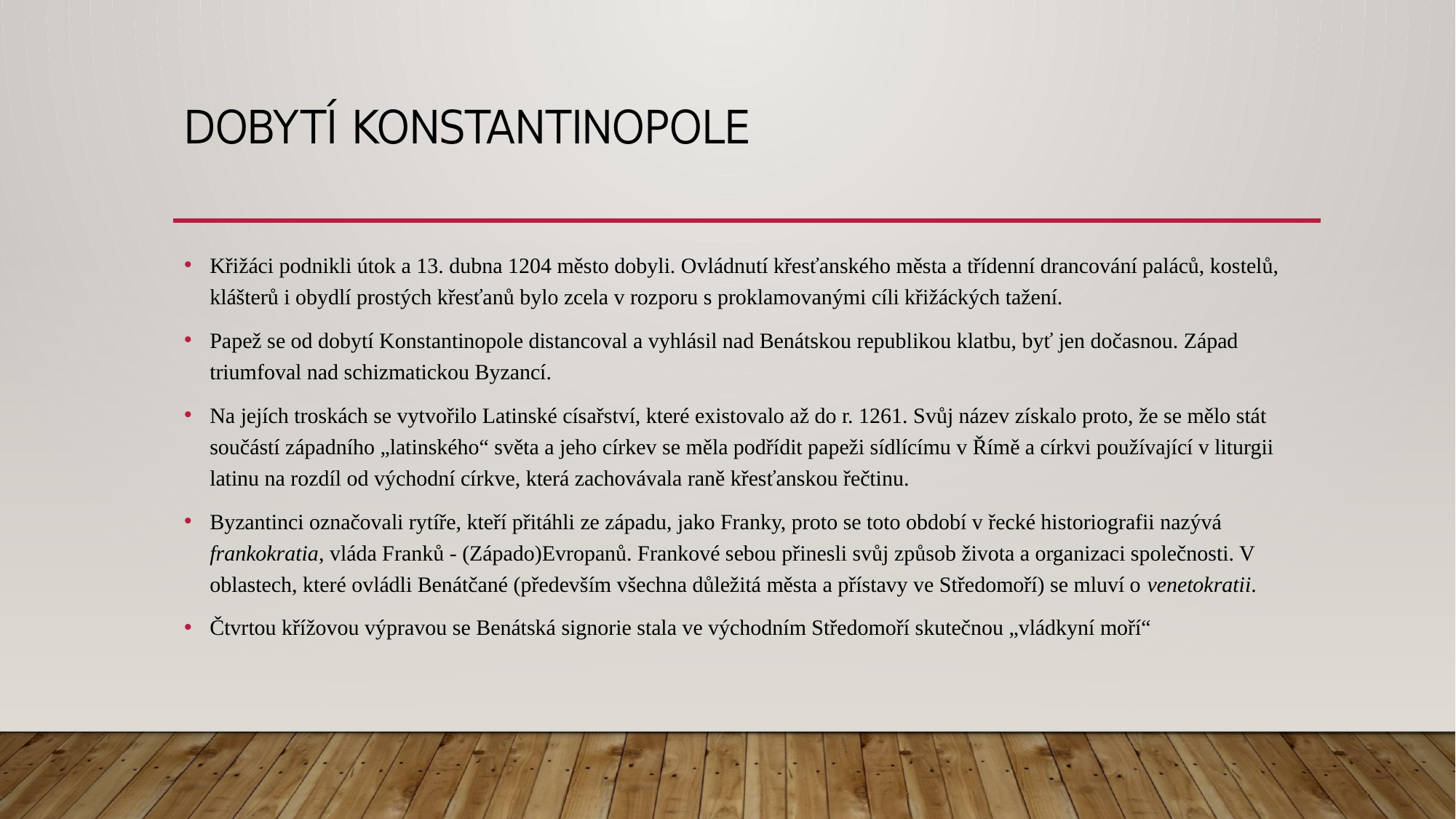

# Dobytí Konstantinopole
Křižáci podnikli útok a 13. dubna 1204 město dobyli. Ovládnutí křesťanského města a třídenní drancování paláců, kostelů, klášterů i obydlí prostých křesťanů bylo zcela v rozporu s proklamovanými cíli křižáckých tažení.
Papež se od dobytí Konstantinopole distancoval a vyhlásil nad Benátskou republikou klatbu, byť jen dočasnou. Západ triumfoval nad schizmatickou Byzancí.
Na jejích troskách se vytvořilo Latinské císařství, které existovalo až do r. 1261. Svůj název získalo proto, že se mělo stát součástí západního „latinského“ světa a jeho církev se měla podřídit papeži sídlícímu v Římě a církvi používající v liturgii latinu na rozdíl od východní církve, která zachovávala raně křesťanskou řečtinu.
Byzantinci označovali rytíře, kteří přitáhli ze západu, jako Franky, proto se toto období v řecké historiografii nazývá frankokratia, vláda Franků - (Západo)Evropanů. Frankové sebou přinesli svůj způsob života a organizaci společnosti. V oblastech, které ovládli Benátčané (především všechna důležitá města a přístavy ve Středomoří) se mluví o venetokratii.
Čtvrtou křížovou výpravou se Benátská signorie stala ve východním Středomoří skutečnou „vládkyní moří“